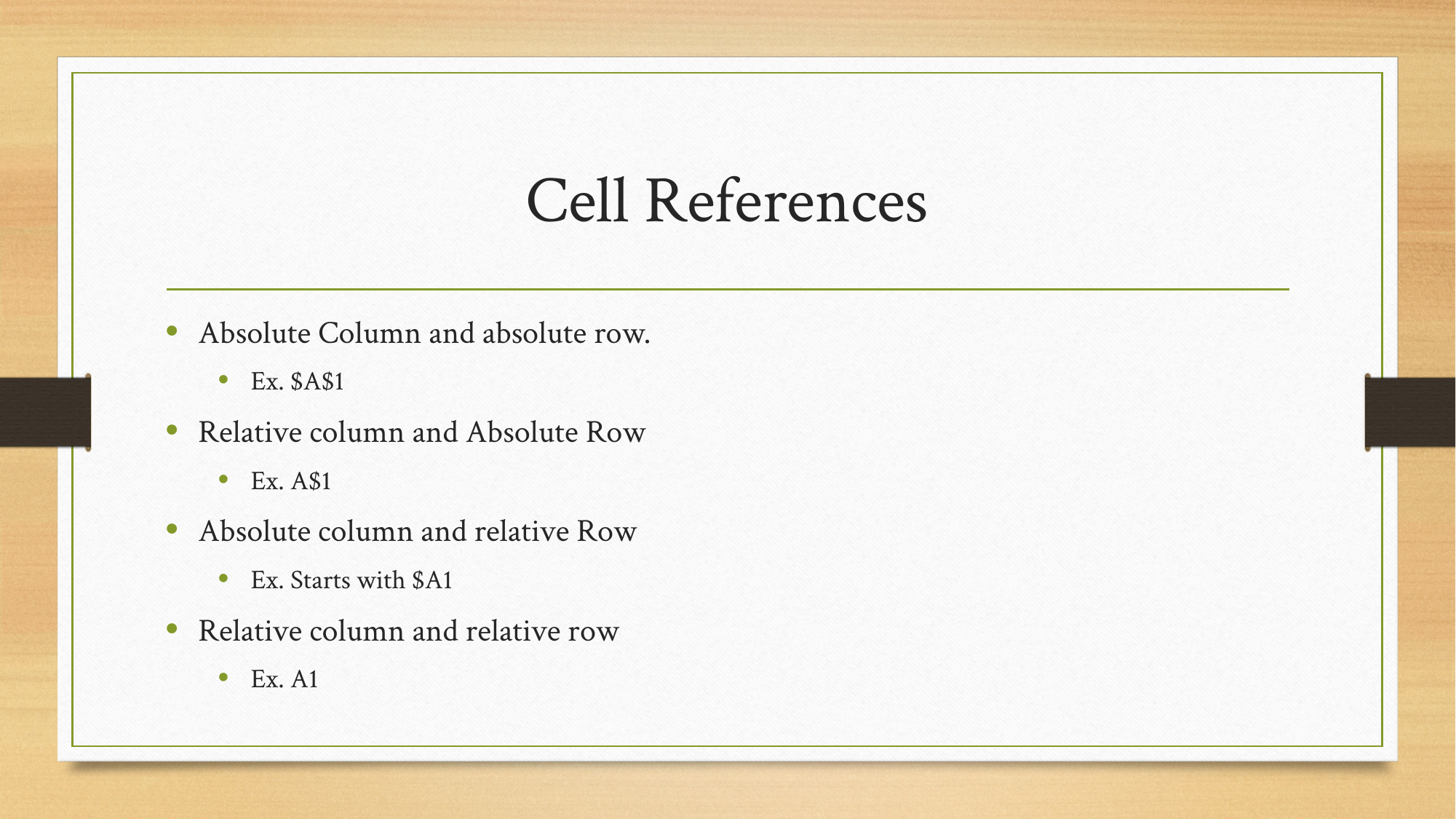

# Cell References
Absolute Column and absolute row.
Ex. $A$1
Relative column and Absolute Row
Ex. A$1
Absolute column and relative Row
Ex. Starts with $A1
Relative column and relative row
Ex. A1